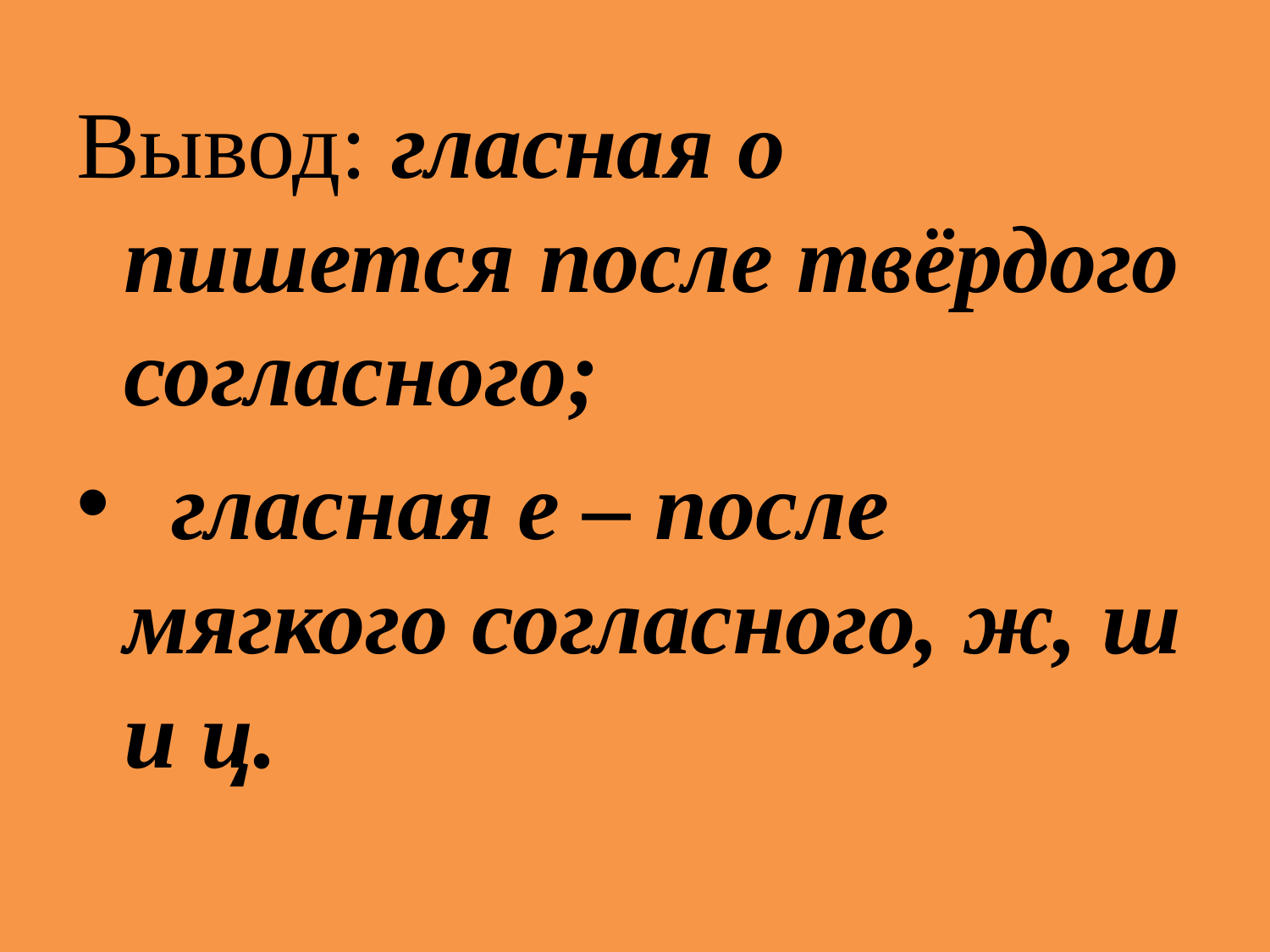

Вывод: гласная о пишется после твёрдого согласного;
  гласная е – после мягкого согласного, ж, ш и ц.